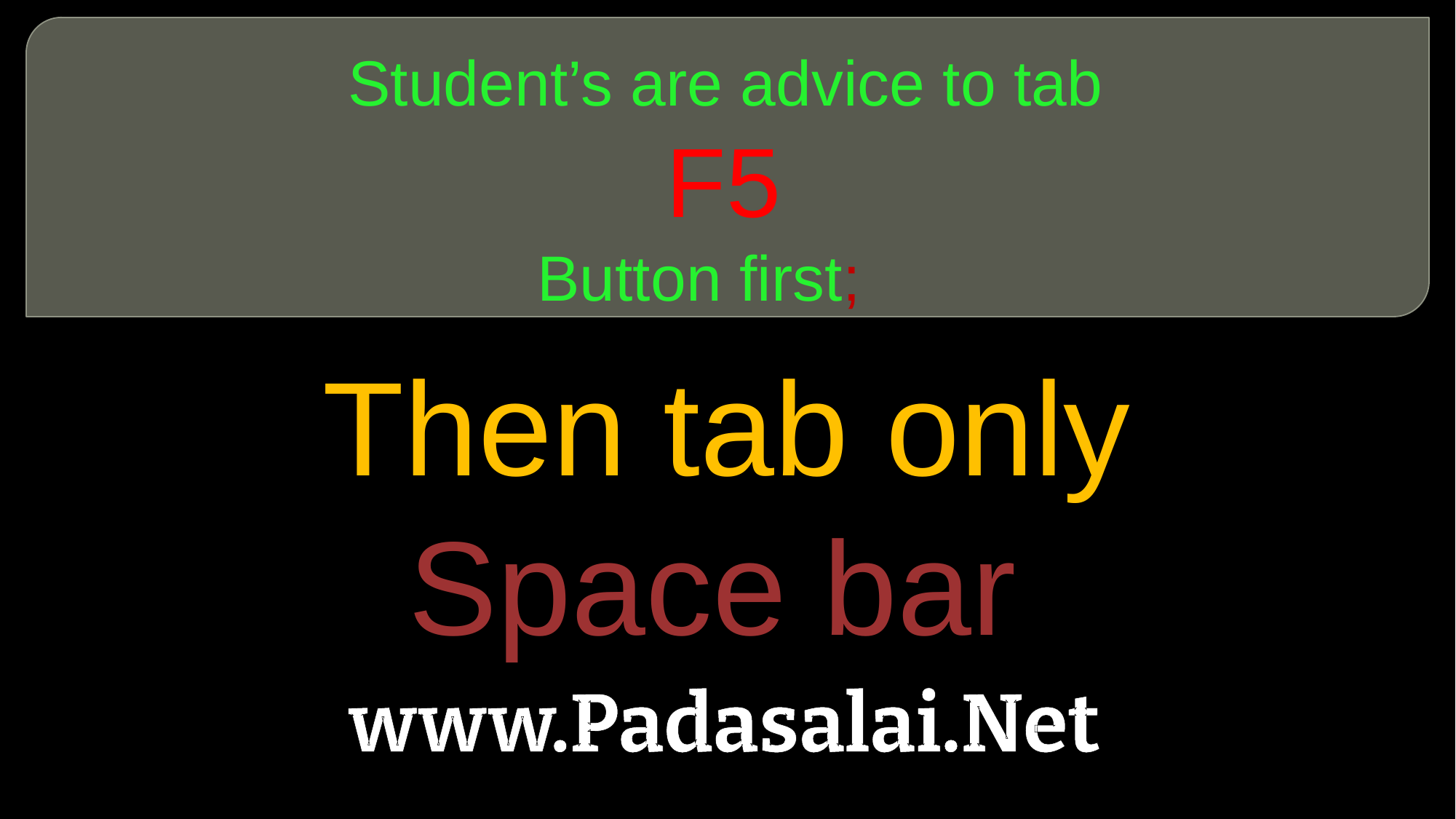

# Student’s are advice to tab F5 Button first;
   Then tab only
Space bar

www.Padasalai.Net